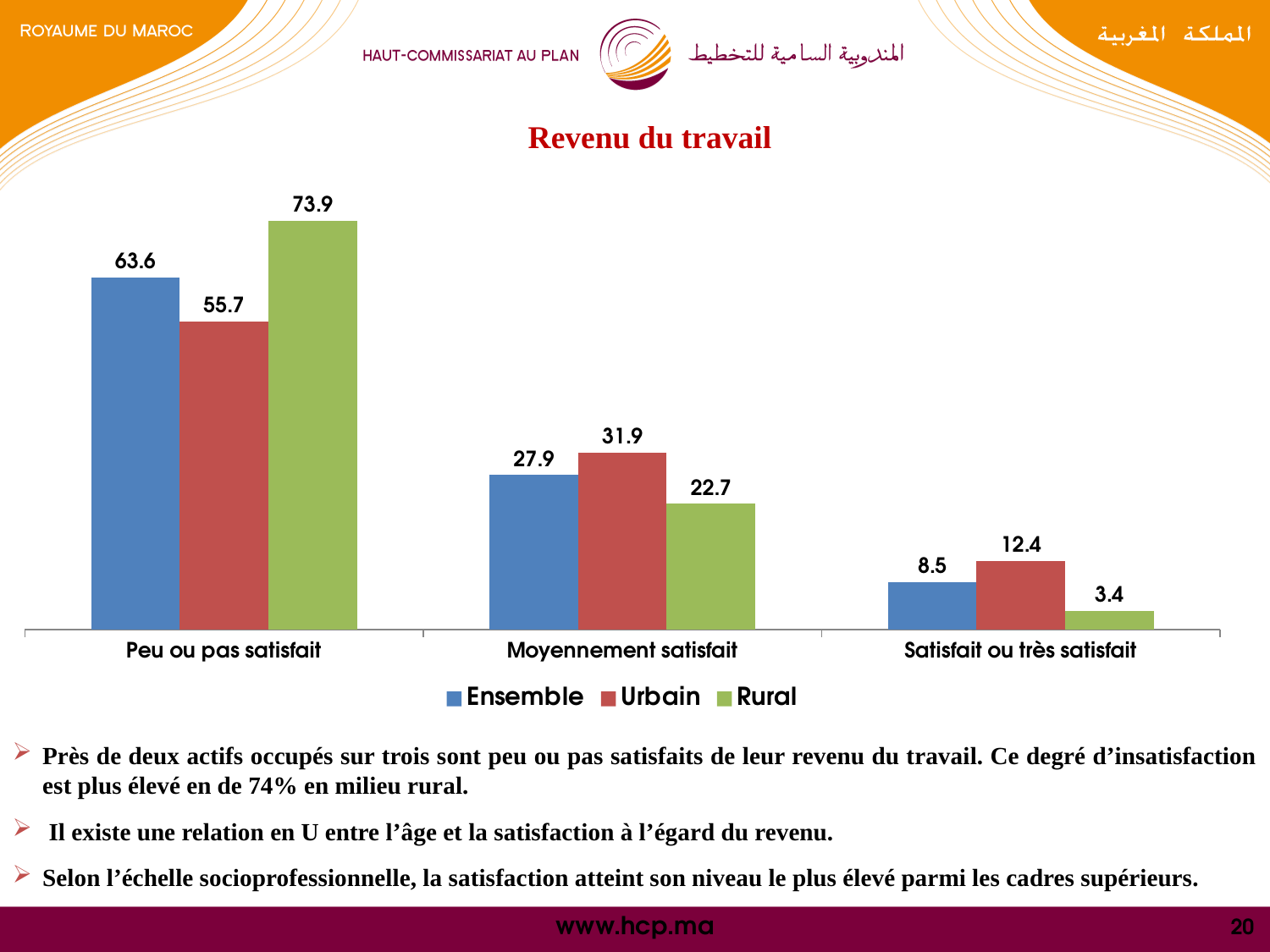

# Revenu du travail

### Chart

| Category | Ensemble | Urbain | Rural |
|---|---|---|---|
| Peu ou pas satisfait | 63.6 | 55.70000000000001 | 73.9 |
| Moyennement satisfait | 27.9 | 31.9 | 22.7 |
| Satisfait ou très satisfait | 8.5 | 12.4 | 3.4 |
Près de deux actifs occupés sur trois sont peu ou pas satisfaits de leur revenu du travail. Ce degré d’insatisfaction est plus élevé en de 74% en milieu rural.

 Il existe une relation en U entre l’âge et la satisfaction à l’égard du revenu.

Selon l’échelle socioprofessionnelle, la satisfaction atteint son niveau le plus élevé parmi les cadres supérieurs.
20